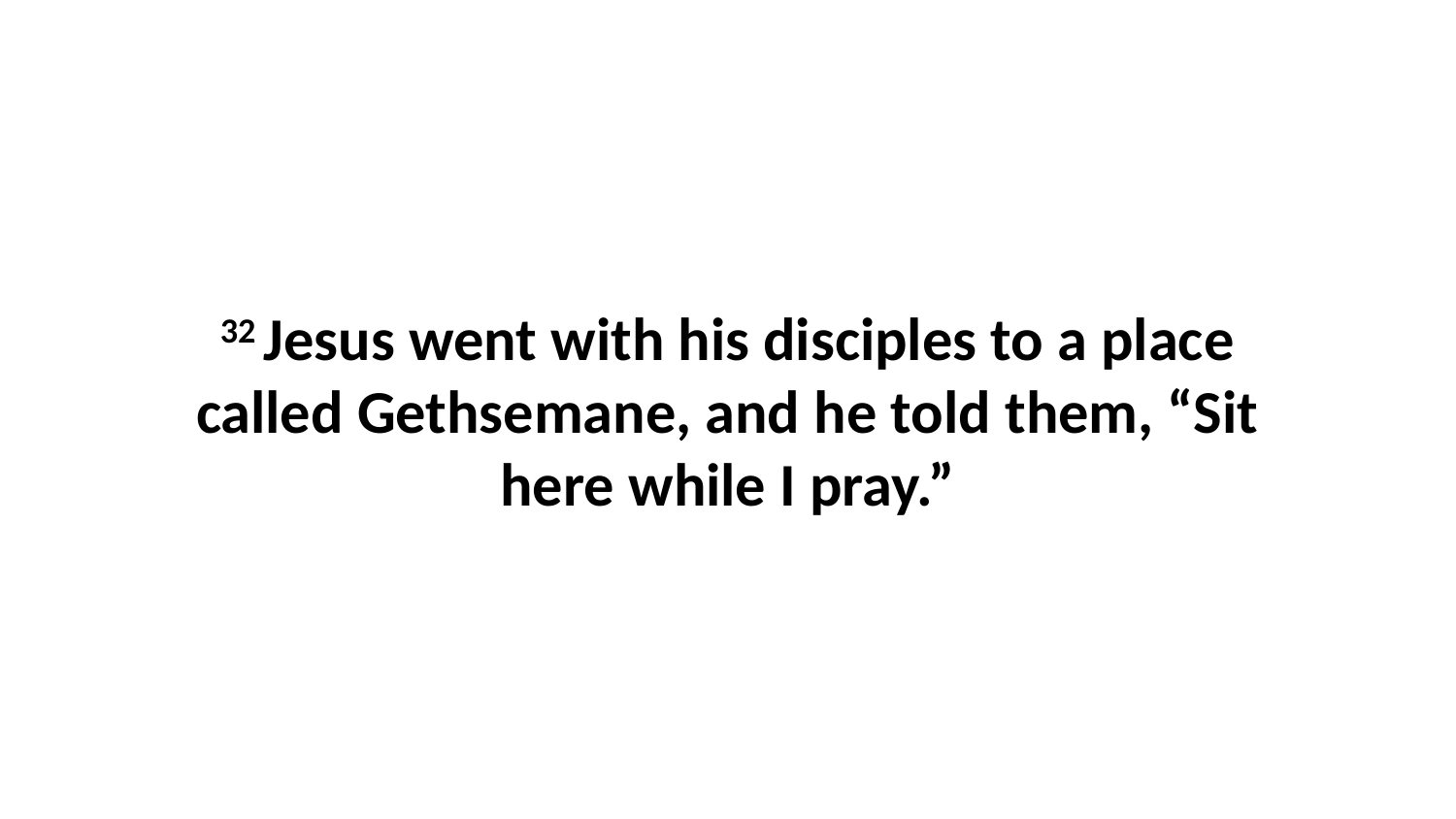

32 Jesus went with his disciples to a place called Gethsemane, and he told them, “Sit here while I pray.”